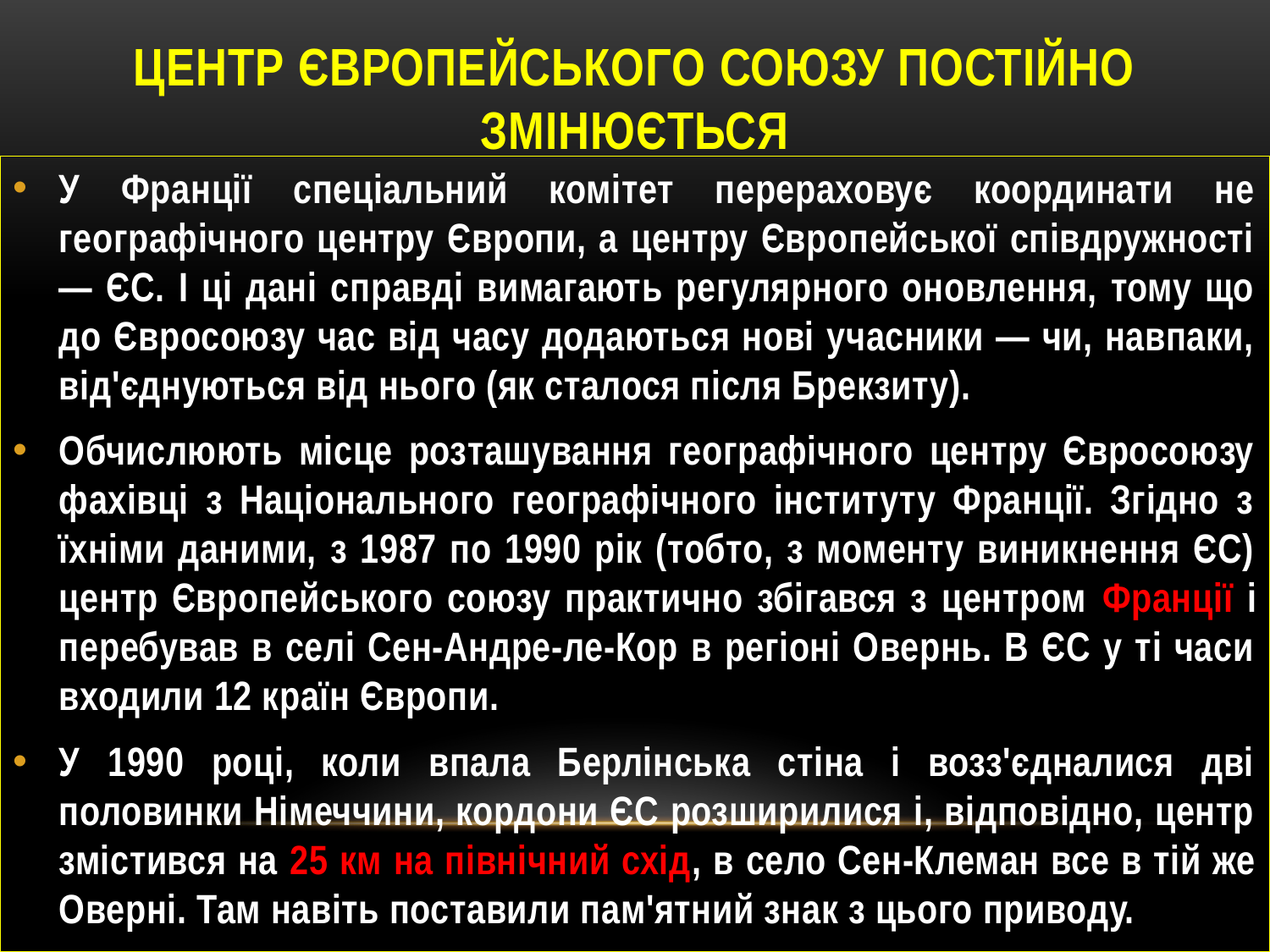

# Центр Європейського союзу постійно змінюється
У Франції спеціальний комітет перераховує координати не географічного центру Європи, а центру Європейської співдружності — ЄС. І ці дані справді вимагають регулярного оновлення, тому що до Євросоюзу час від часу додаються нові учасники — чи, навпаки, від'єднуються від нього (як сталося після Брекзиту).
Обчислюють місце розташування географічного центру Євросоюзу фахівці з Національного географічного інституту Франції. Згідно з їхніми даними, з 1987 по 1990 рік (тобто, з моменту виникнення ЄС) центр Європейського союзу практично збігався з центром Франції і перебував в селі Сен-Андре-ле-Кор в регіоні Овернь. В ЄС у ті часи входили 12 країн Європи.
У 1990 році, коли впала Берлінська стіна і возз'єдналися дві половинки Німеччини, кордони ЄС розширилися і, відповідно, центр змістився на 25 км на північний схід, в село Сен-Клеман все в тій же Оверні. Там навіть поставили пам'ятний знак з цього приводу.